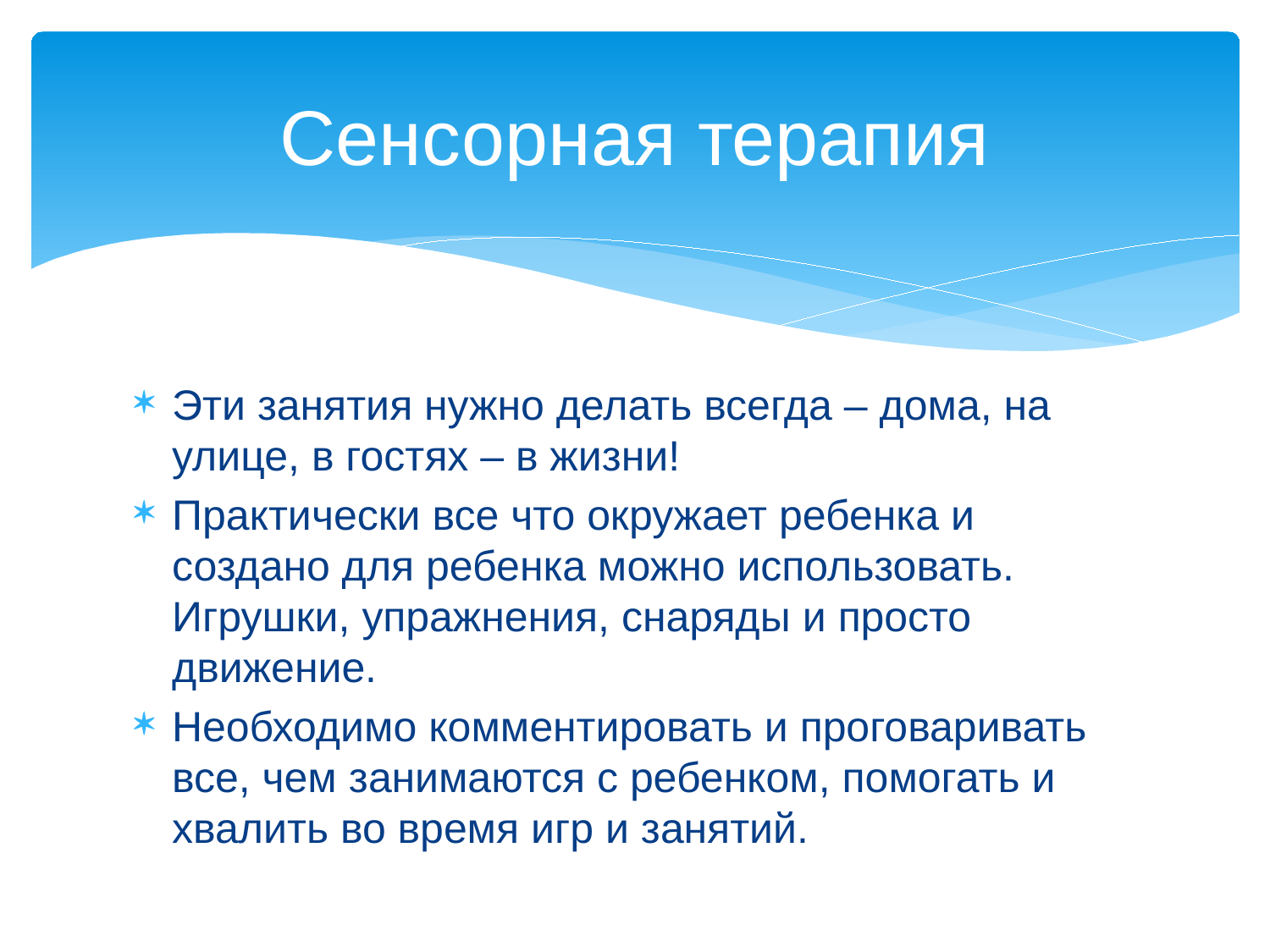

# Сенсорная терапия
Эти занятия нужно делать всегда – дома, на улице, в гостях – в жизни!
Практически все что окружает ребенка и создано для ребенка можно использовать. Игрушки, упражнения, снаряды и просто движение.
Необходимо комментировать и проговаривать все, чем занимаются с ребенком, помогать и хвалить во время игр и занятий.